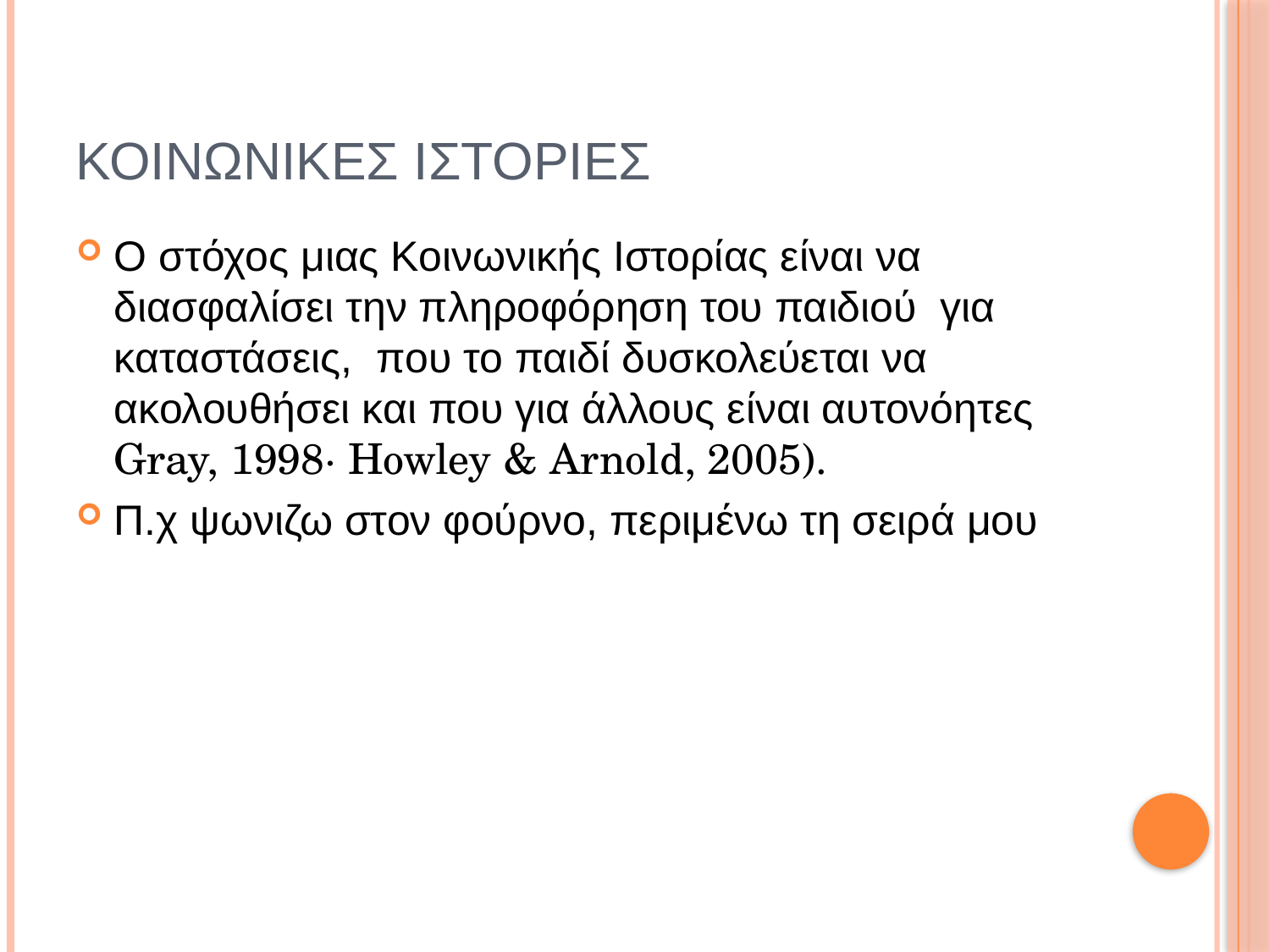

# Κοινωνικεσ ιστοριεσ
Ο στόχος μιας Κοινωνικής Ιστορίας είναι να διασφαλίσει την πληροφόρηση του παιδιού  για καταστάσεις,  που το παιδί δυσκολεύεται να ακολουθήσει και που για άλλους είναι αυτονόητες Gray, 1998· Howley & Arnold, 2005).
Π.χ ψωνιζω στον φούρνο, περιμένω τη σειρά μου